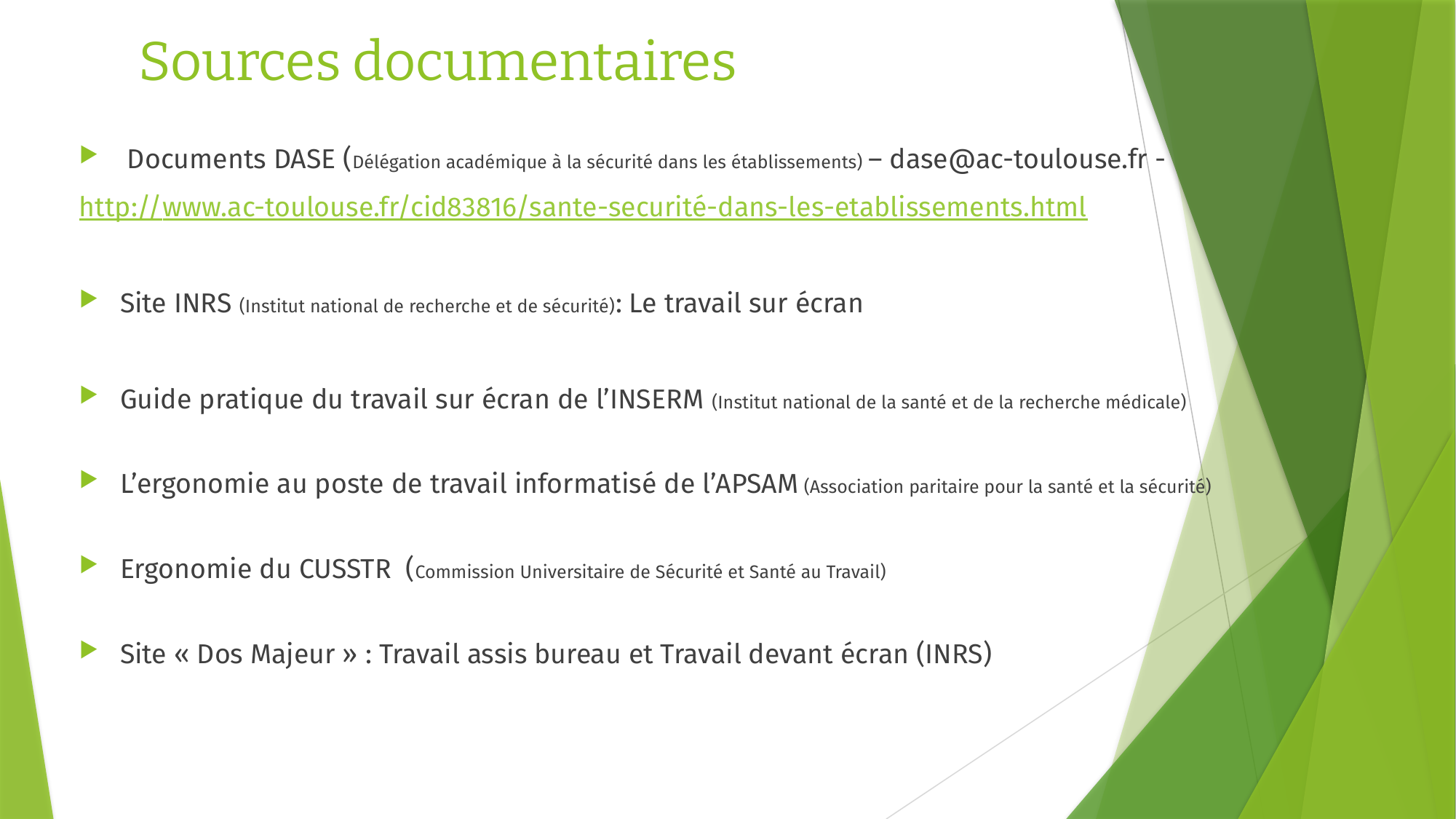

# Sources documentaires
 Documents DASE (Délégation académique à la sécurité dans les établissements) – dase@ac-toulouse.fr -
http://www.ac-toulouse.fr/cid83816/sante-securité-dans-les-etablissements.html

Site INRS (Institut national de recherche et de sécurité): Le travail sur écran

Guide pratique du travail sur écran de l’INSERM (Institut national de la santé et de la recherche médicale)

L’ergonomie au poste de travail informatisé de l’APSAM (Association paritaire pour la santé et la sécurité)

Ergonomie du CUSSTR  (Commission Universitaire de Sécurité et Santé au Travail)

Site « Dos Majeur » : Travail assis bureau et Travail devant écran (INRS)